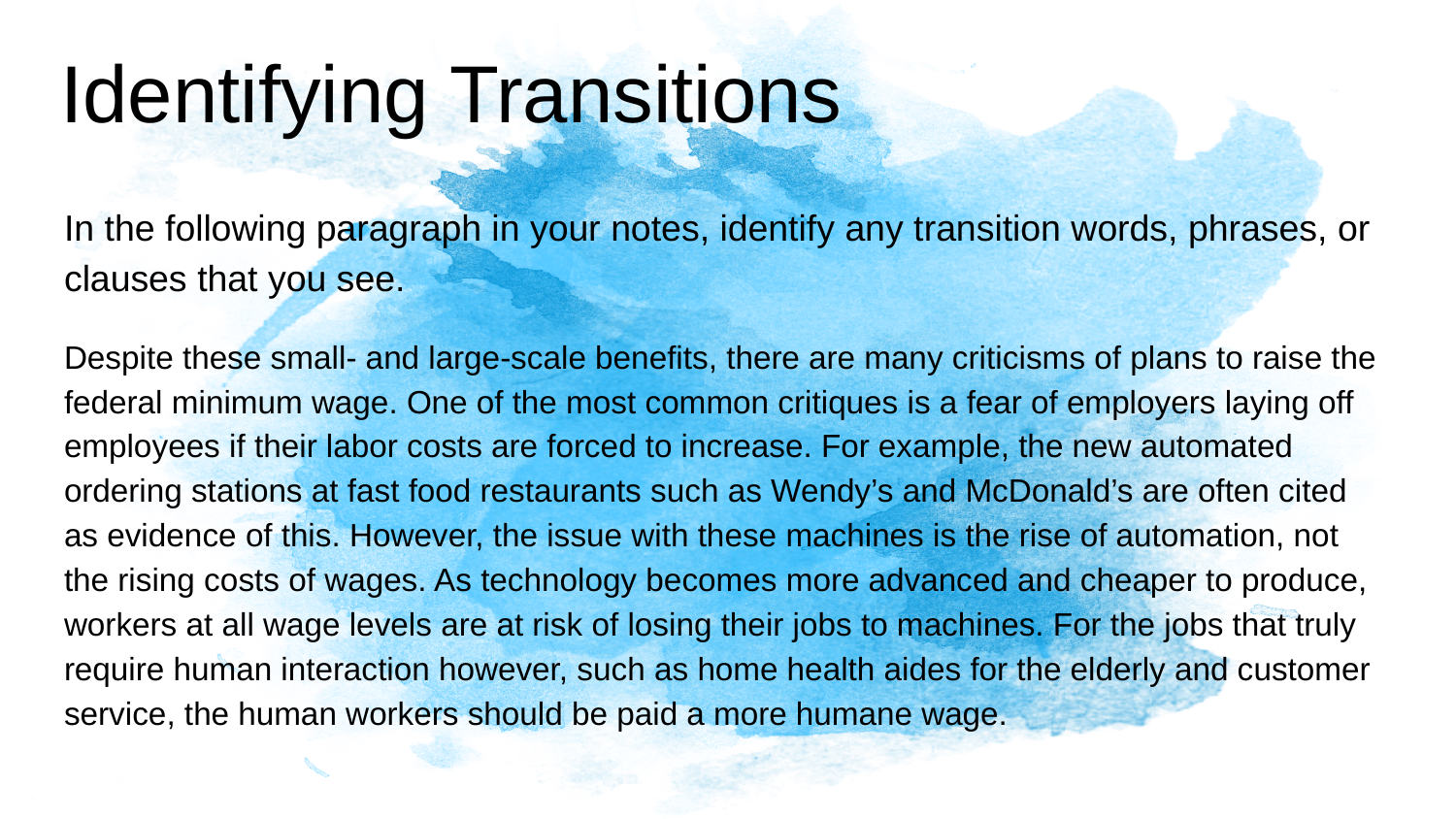

# Identifying Transitions
In the following paragraph in your notes, identify any transition words, phrases, or clauses that you see.
Despite these small- and large-scale benefits, there are many criticisms of plans to raise the federal minimum wage. One of the most common critiques is a fear of employers laying off employees if their labor costs are forced to increase. For example, the new automated ordering stations at fast food restaurants such as Wendy’s and McDonald’s are often cited as evidence of this. However, the issue with these machines is the rise of automation, not the rising costs of wages. As technology becomes more advanced and cheaper to produce, workers at all wage levels are at risk of losing their jobs to machines. For the jobs that truly require human interaction however, such as home health aides for the elderly and customer service, the human workers should be paid a more humane wage.